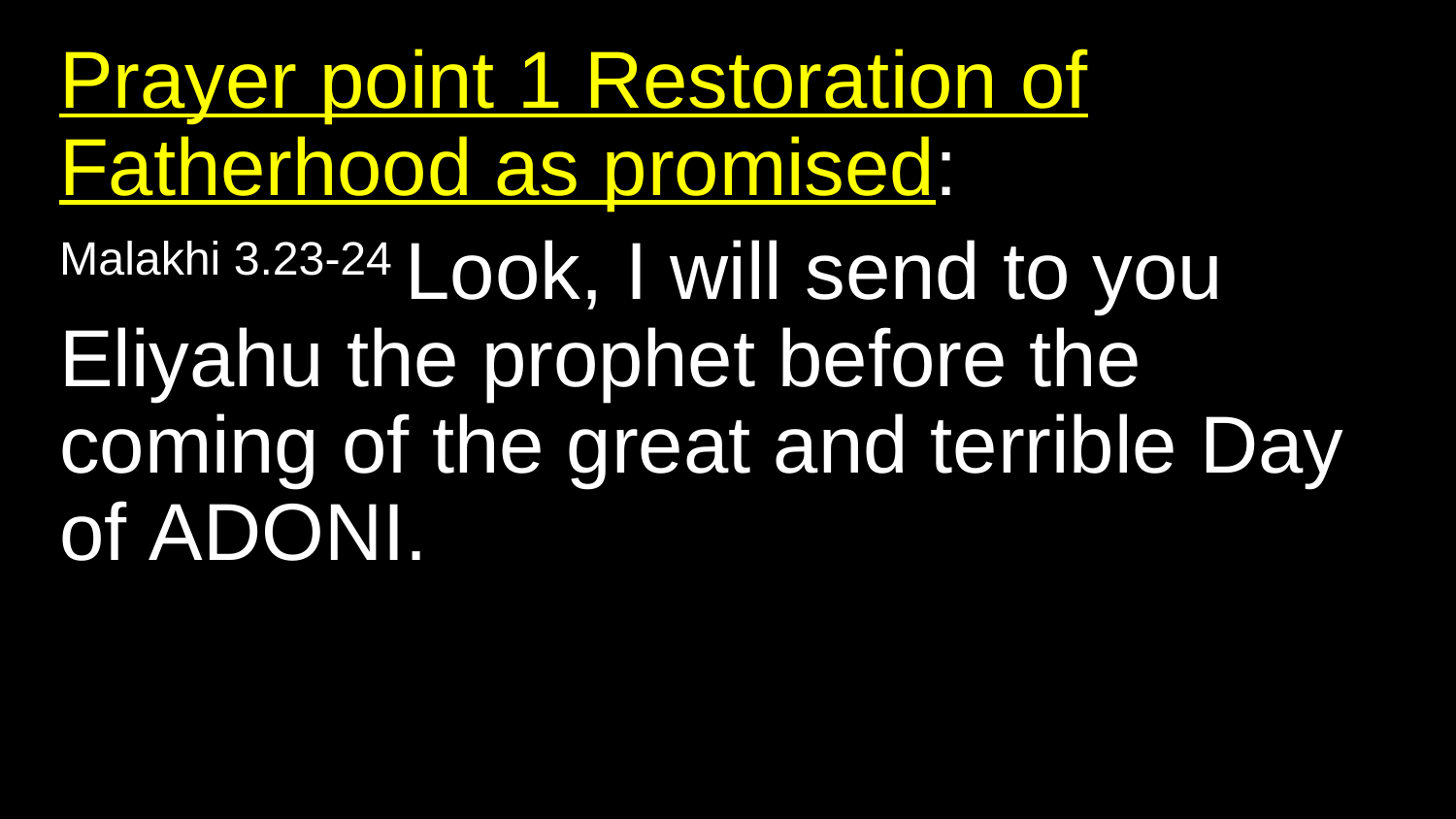

Prayer point 1 Restoration of Fatherhood as promised:
Malakhi 3.23-24 Look, I will send to you Eliyahu the prophet before the coming of the great and terrible Day of Adoni.